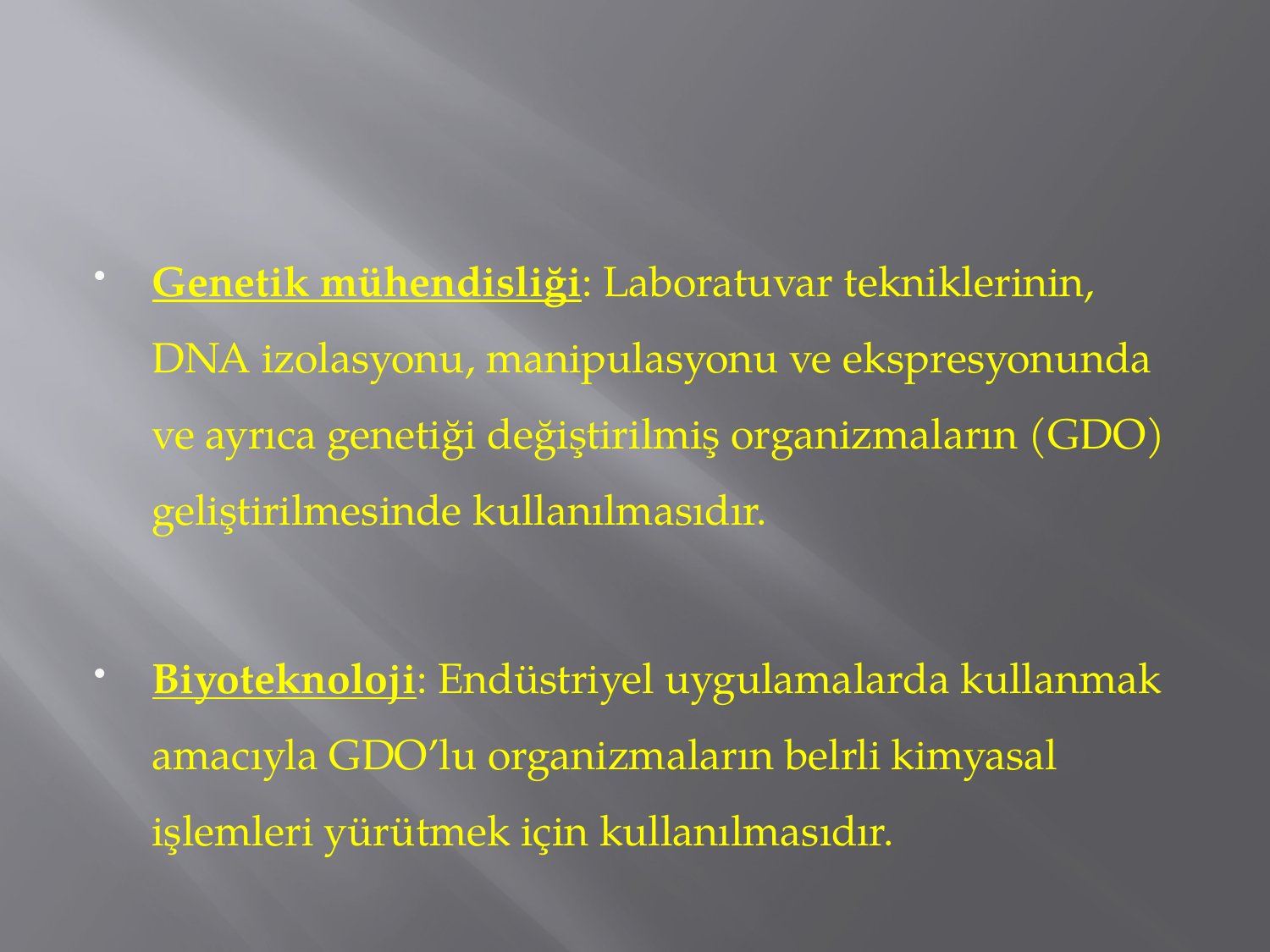

#
Genetik mühendisliği: Laboratuvar tekniklerinin, DNA izolasyonu, manipulasyonu ve ekspresyonunda ve ayrıca genetiği değiştirilmiş organizmaların (GDO) geliştirilmesinde kullanılmasıdır.

Biyoteknoloji: Endüstriyel uygulamalarda kullanmak amacıyla GDO’lu organizmaların belrli kimyasal işlemleri yürütmek için kullanılmasıdır.